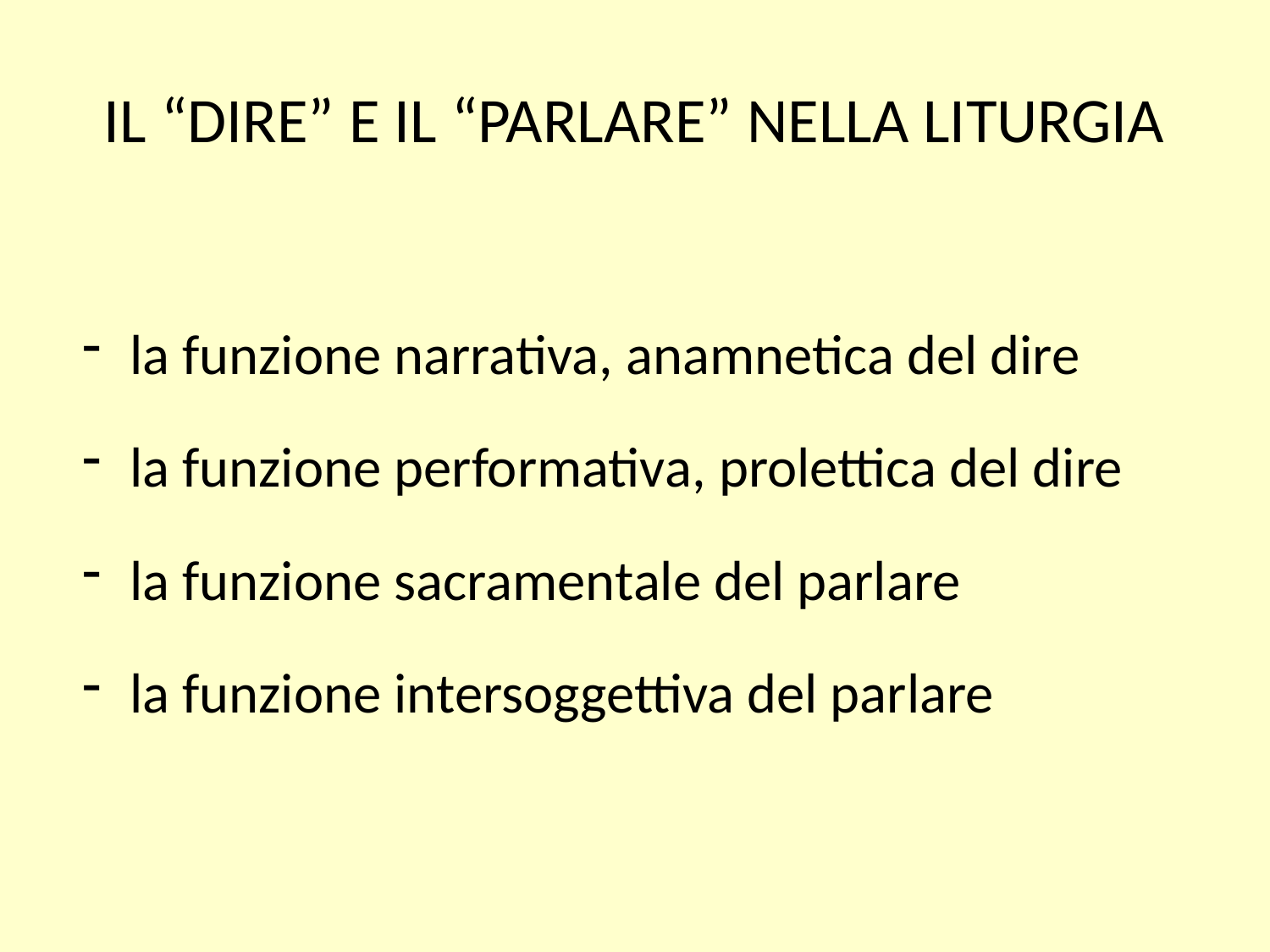

# IL “DIRE” E IL “PARLARE” NELLA LITURGIA
la funzione narrativa, anamnetica del dire
la funzione performativa, prolettica del dire
la funzione sacramentale del parlare
la funzione intersoggettiva del parlare